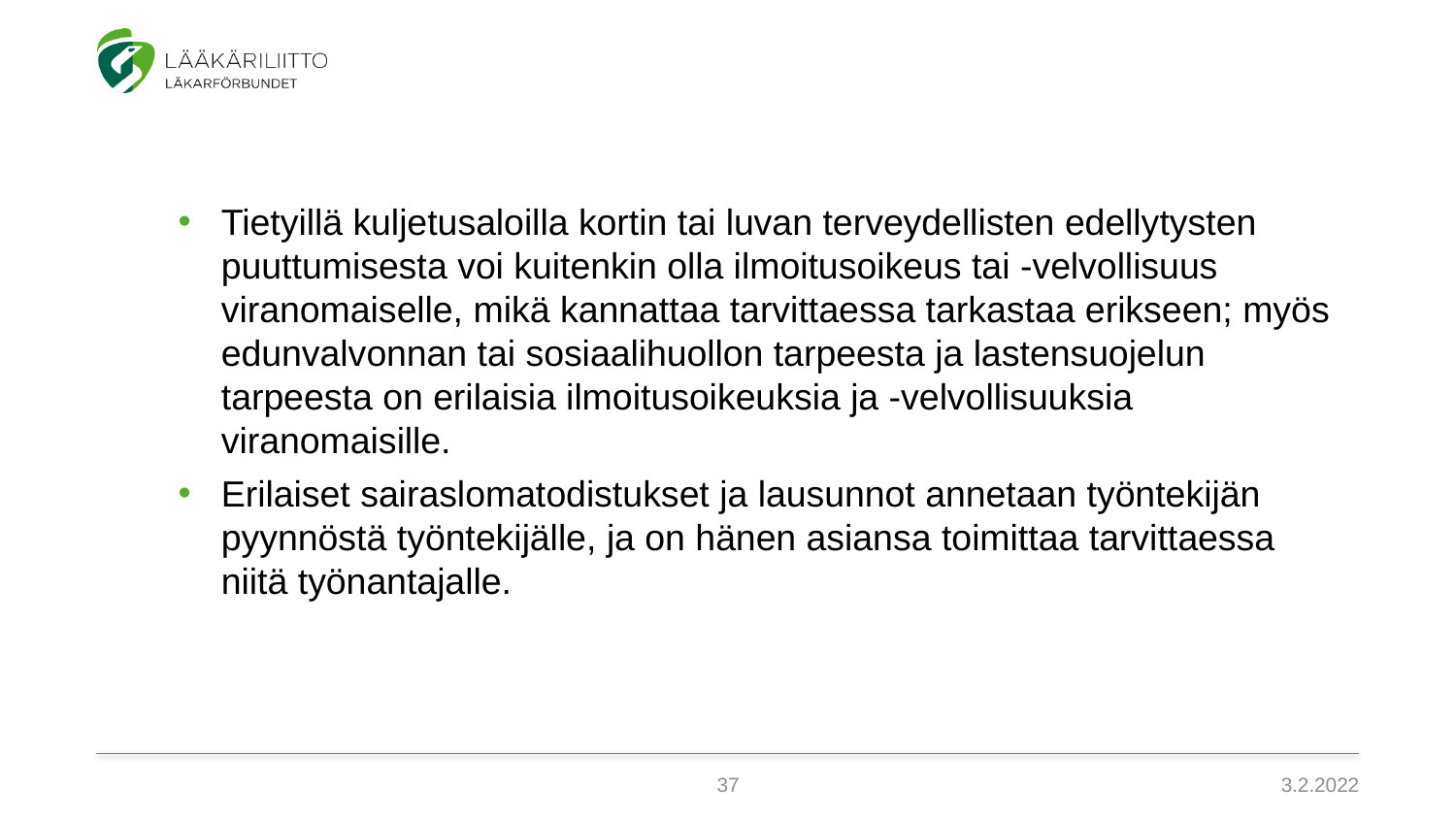

Tietyillä kuljetusaloilla kortin tai luvan terveydellisten edellytysten puuttumisesta voi kuitenkin olla ilmoitusoikeus tai -velvollisuus viranomaiselle, mikä kannattaa tarvittaessa tarkastaa erikseen; myös edunvalvonnan tai sosiaalihuollon tarpeesta ja lastensuojelun tarpeesta on erilaisia ilmoitusoikeuksia ja -velvollisuuksia viranomaisille.
Erilaiset sairaslomatodistukset ja lausunnot annetaan työntekijän pyynnöstä työntekijälle, ja on hänen asiansa toimittaa tarvittaessa niitä työnantajalle.

37
3.2.2022